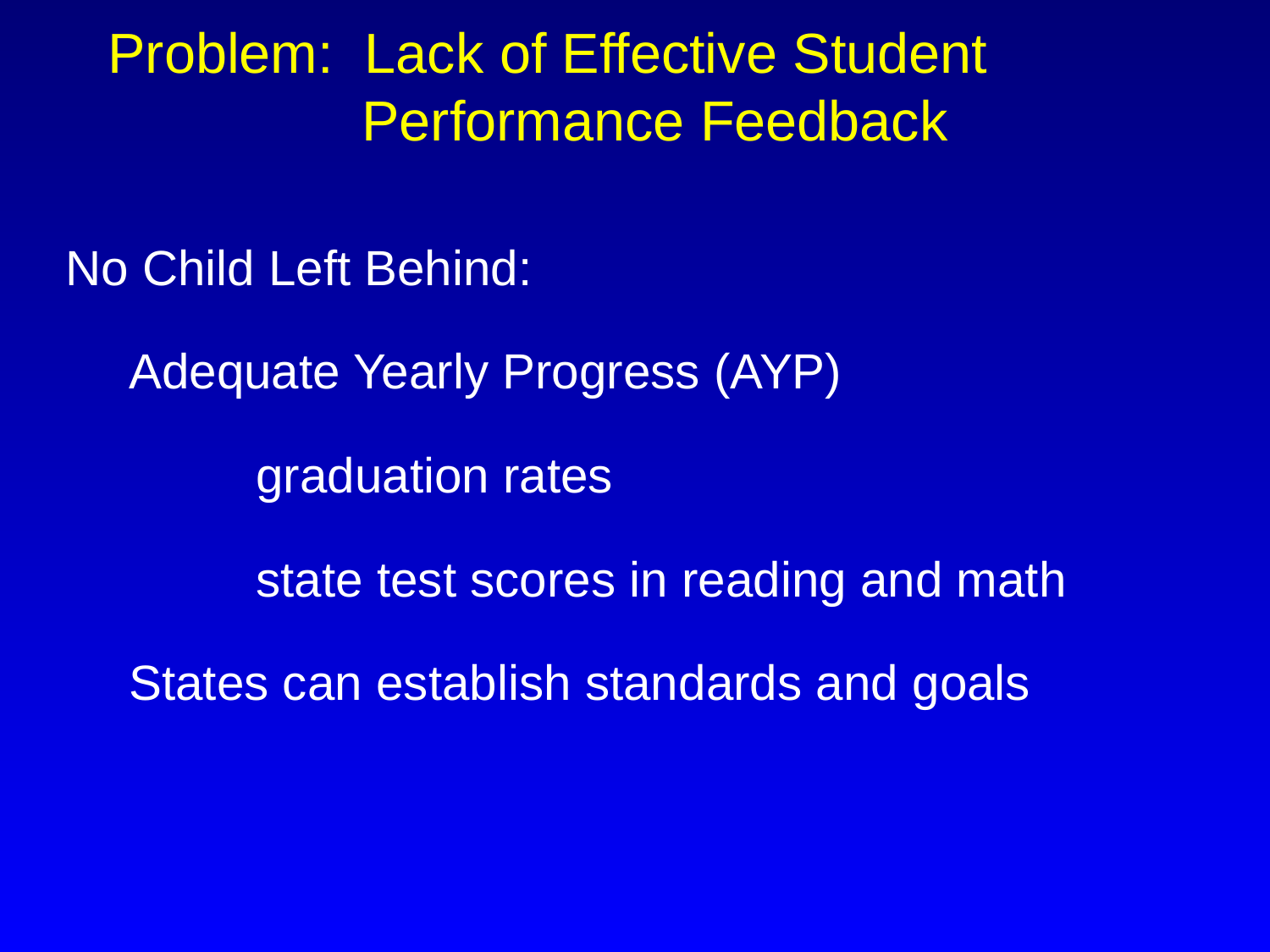

# Problem:  Lack of Effective Student 			Performance Feedback

No Child Left Behind:

	Adequate Yearly Progress (AYP)

		graduation rates

		state test scores in reading and math

	States can establish standards and goals